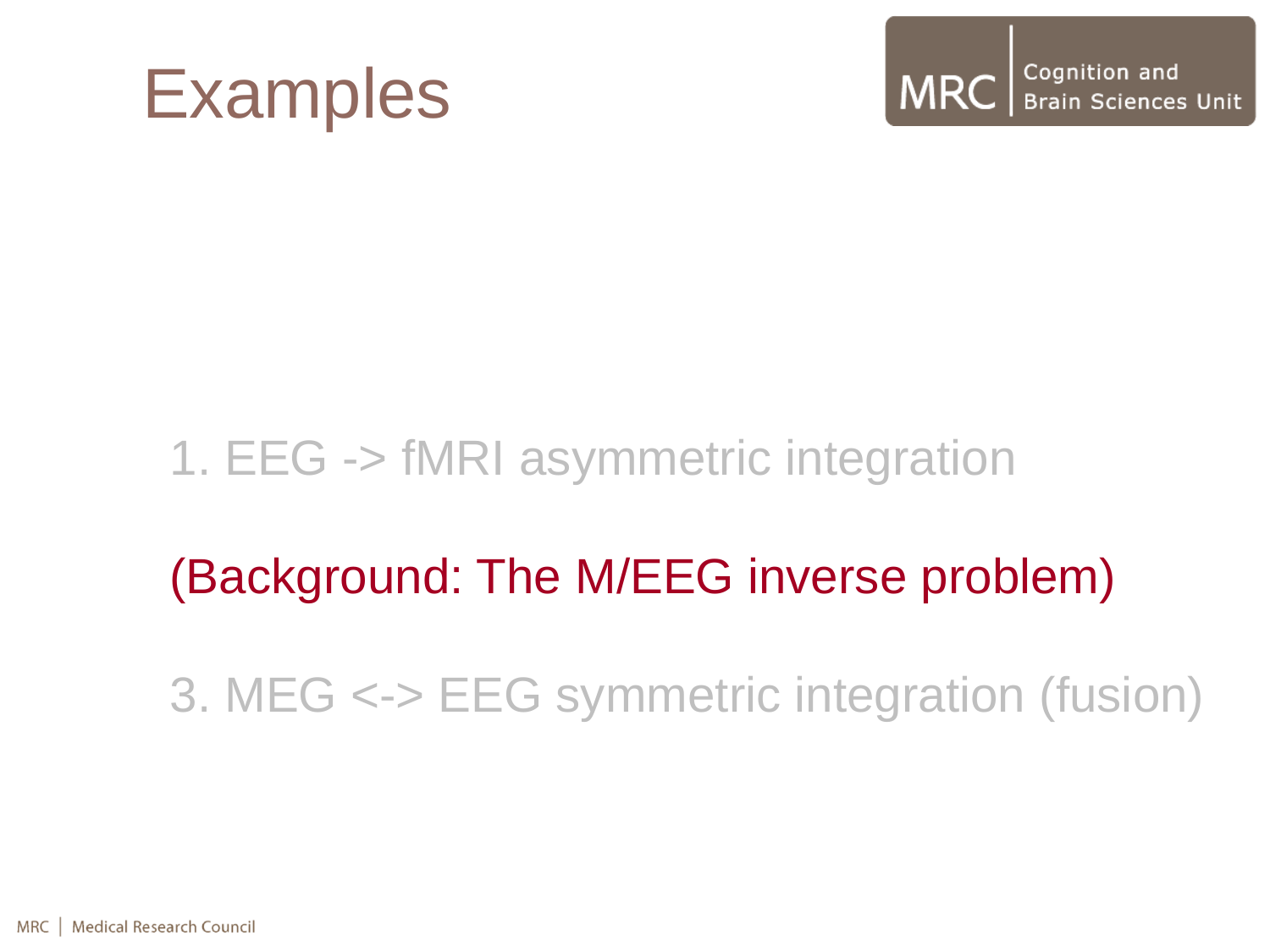

Examples
	1. EEG -> fMRI asymmetric integration

	(Background: The M/EEG inverse problem)

	3. MEG <-> EEG symmetric integration (fusion)